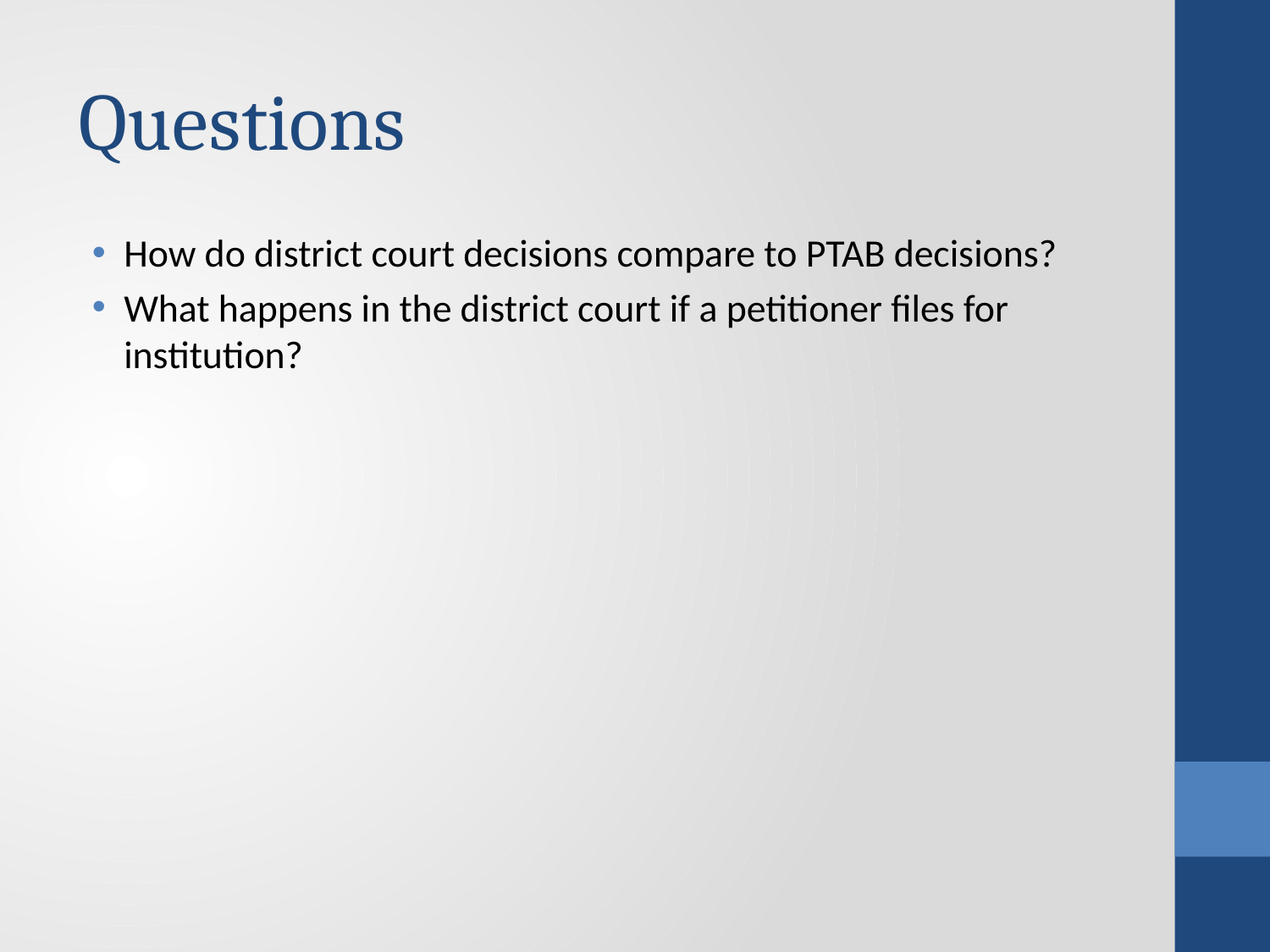

# Questions
How do district court decisions compare to PTAB decisions?
What happens in the district court if a petitioner files for institution?